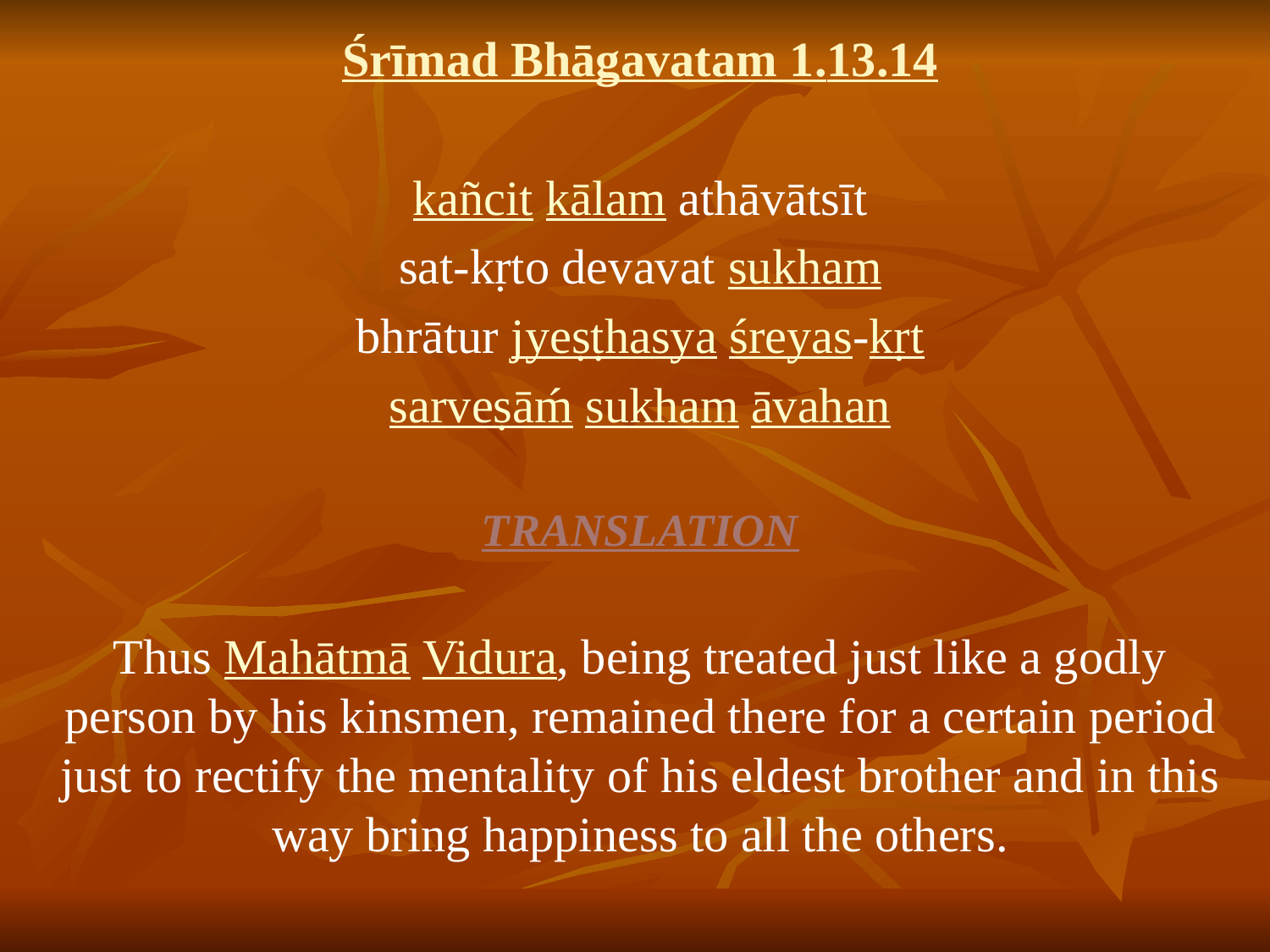

# Śrīmad Bhāgavatam 1.13.14

kañcit kālam athāvātsīt
sat-kṛto devavat sukham
bhrātur jyeṣṭhasya śreyas-kṛt
sarveṣāḿ sukham āvahan

TRANSLATION

Thus Mahātmā Vidura, being treated just like a godly person by his kinsmen, remained there for a certain period just to rectify the mentality of his eldest brother and in this way bring happiness to all the others.